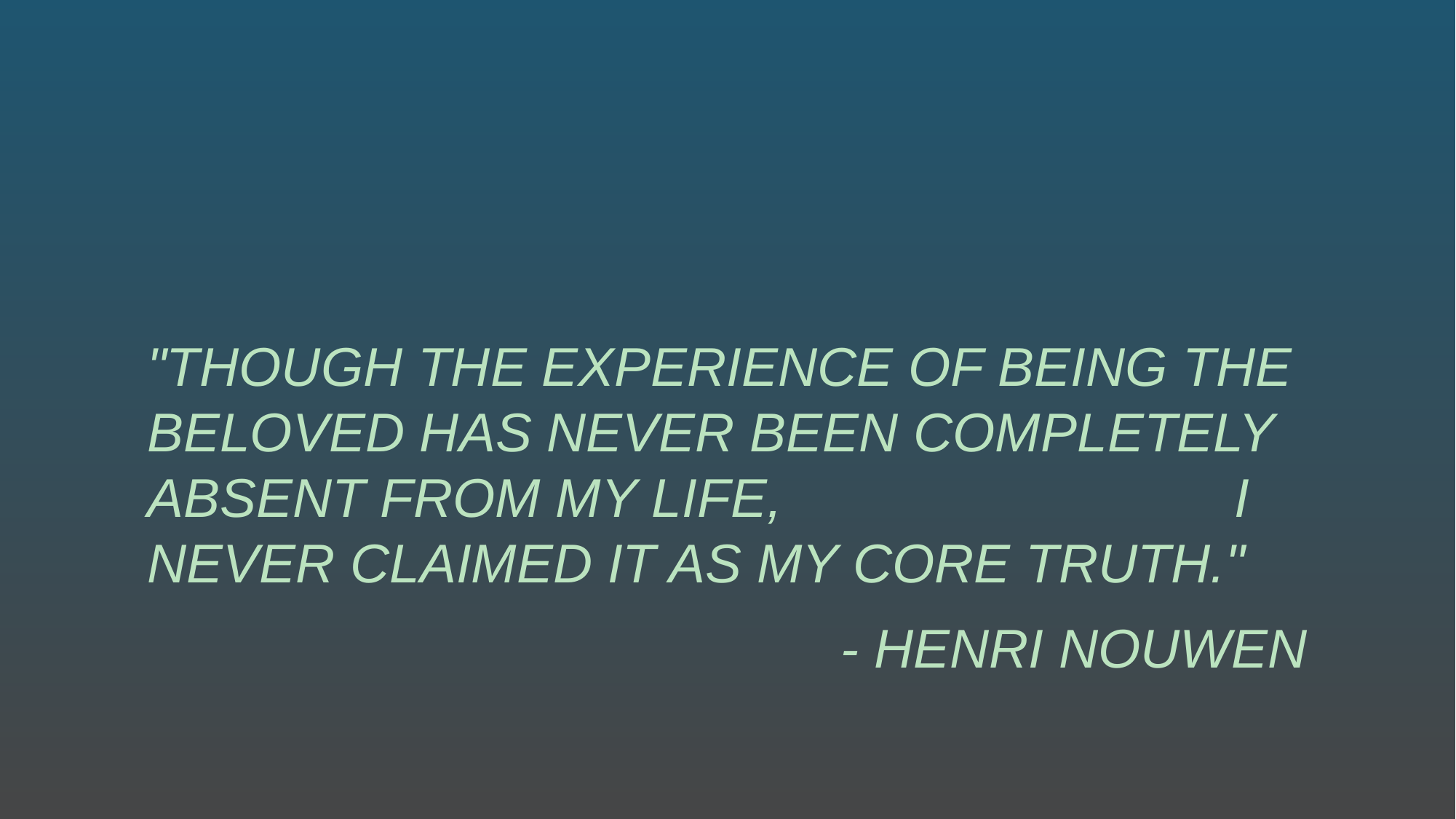

#
"though the experience of being the Beloved has never been completely absent from my life,                              I never claimed it as my core truth."
- Henri Nouwen